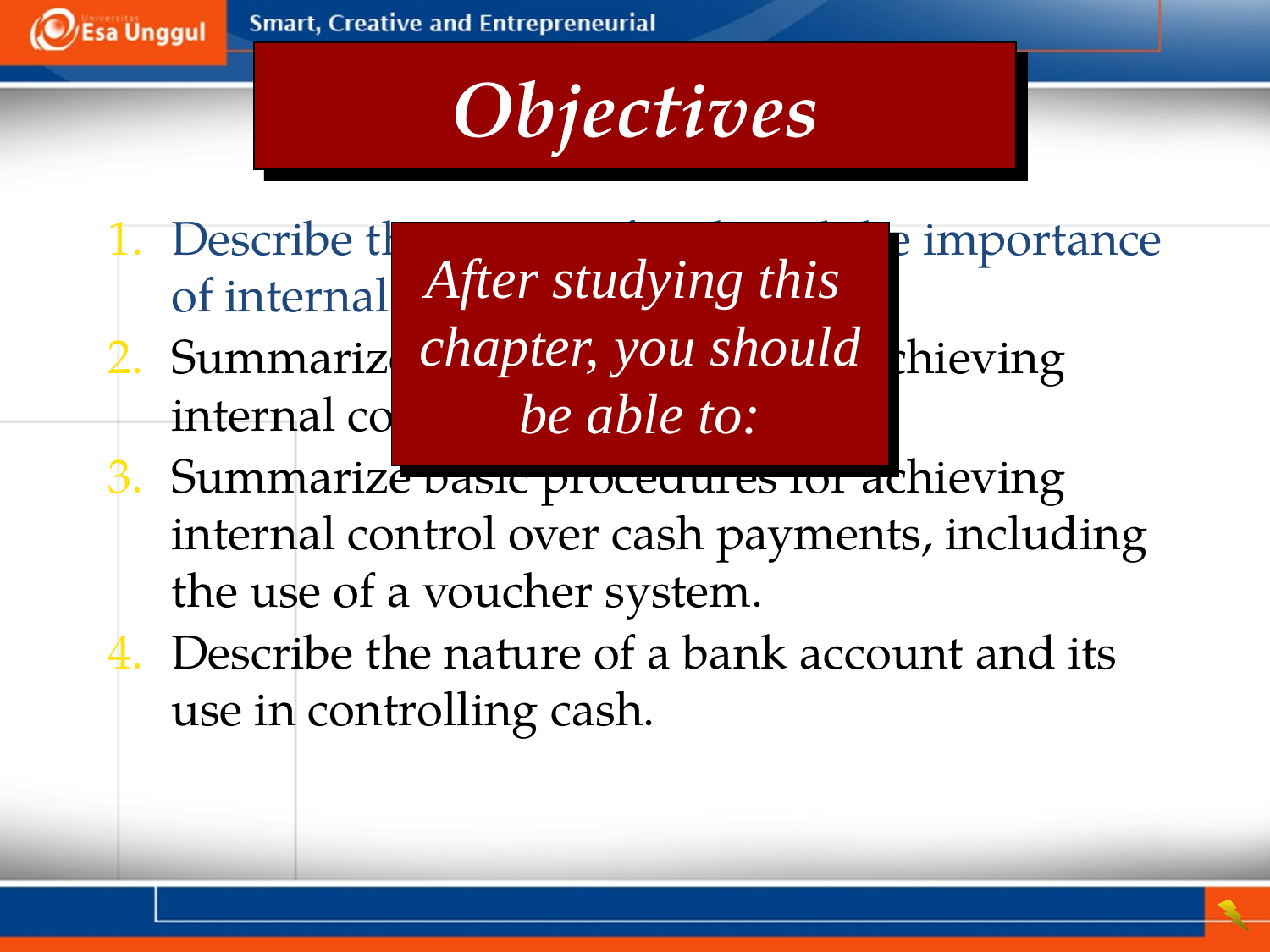

Objectives
1.	Describe the nature of cash and the importance of internal control over cash.
2.	Summarize basic procedures for achieving internal control over cash receipts.
3.	Summarize basic procedures for achieving internal control over cash payments, including the use of a voucher system.
4.	Describe the nature of a bank account and its use in controlling cash.
After studying this  chapter, you should be able to: